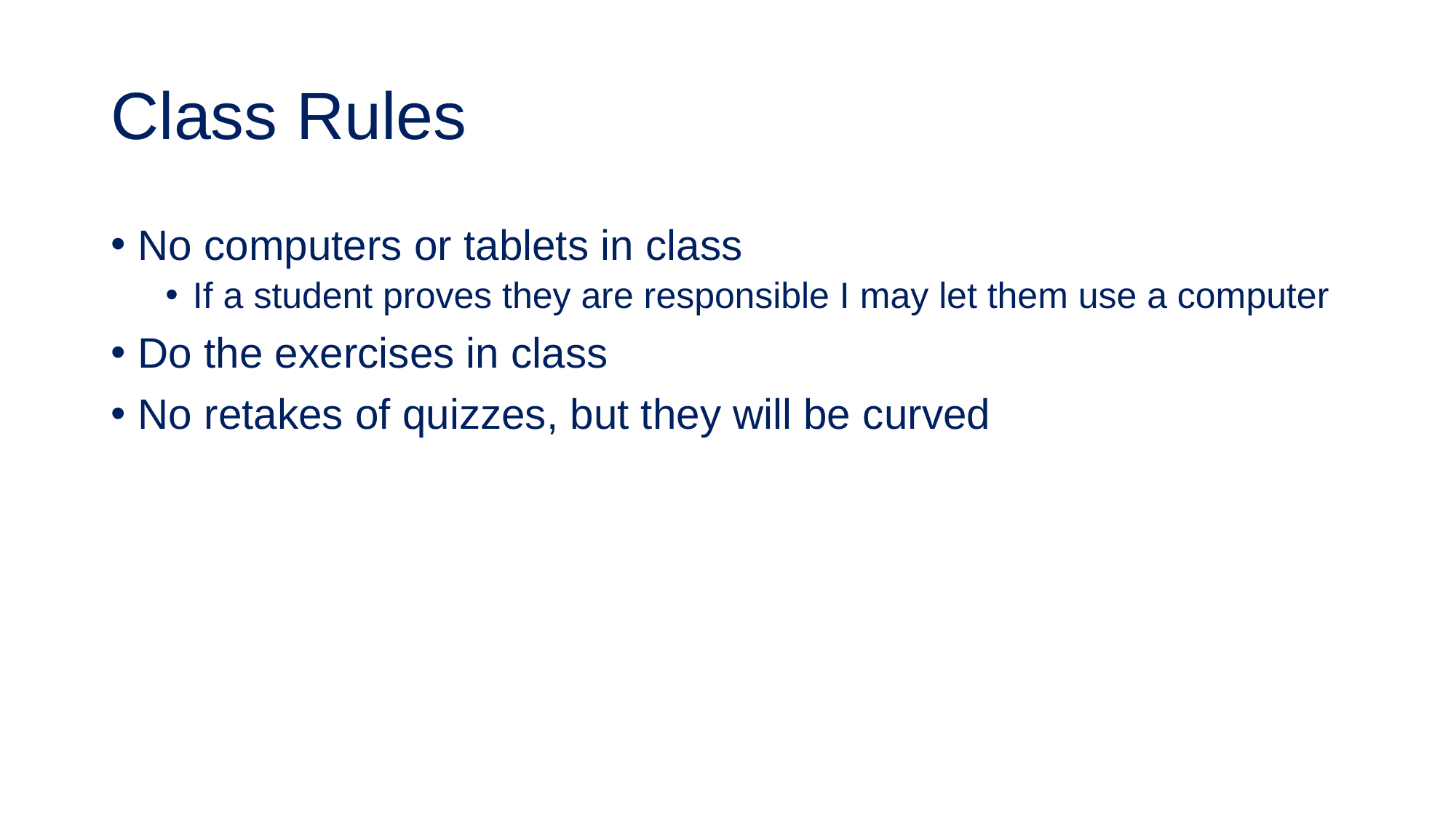

# Class Rules
No computers or tablets in class
If a student proves they are responsible I may let them use a computer
Do the exercises in class
No retakes of quizzes, but they will be curved